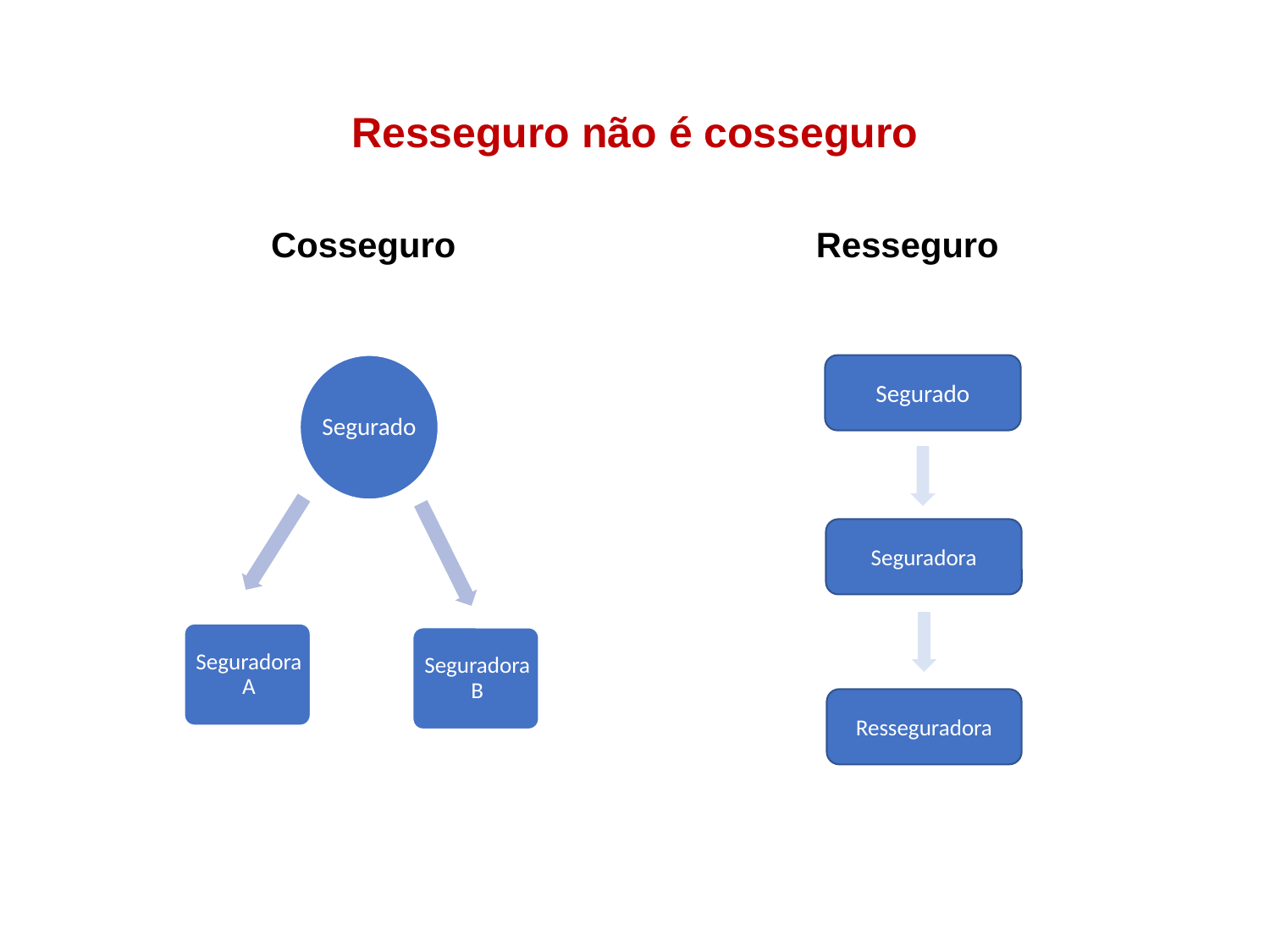

Resseguro não é cosseguro

Cosseguro                                     Resseguro
Segurado
Seguradora A
Seguradora B
Segurado

Seguradora

Resseguradora